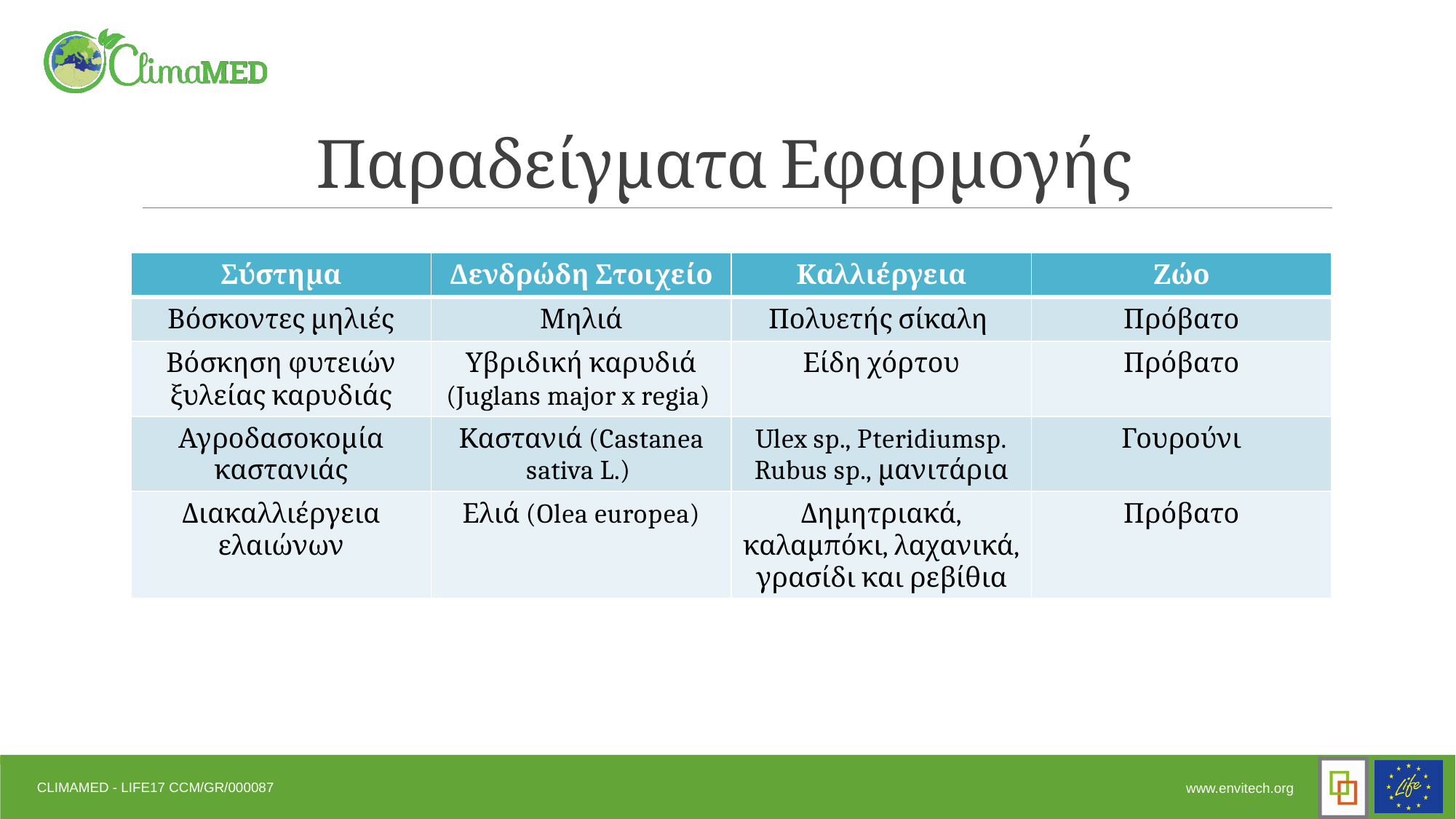

# Παραδείγματα Εφαρμογής
| Σύστημα | Δενδρώδη Στοιχείο | Καλλιέργεια | Ζώο |
| --- | --- | --- | --- |
| Βόσκοντες μηλιές | Μηλιά | Πολυετής σίκαλη | Πρόβατο |
| Βόσκηση φυτειών ξυλείας καρυδιάς | Υβριδική καρυδιά (Juglans major x regia) | Είδη χόρτου | Πρόβατο |
| Αγροδασοκομία καστανιάς | Καστανιά (Castanea sativa L.) | Ulex sp., Pteridiumsp. Rubus sp., μανιτάρια | Γουρούνι |
| Διακαλλιέργεια ελαιώνων | Ελιά (Olea europea) | Δημητριακά, καλαμπόκι, λαχανικά, γρασίδι και ρεβίθια | Πρόβατο |